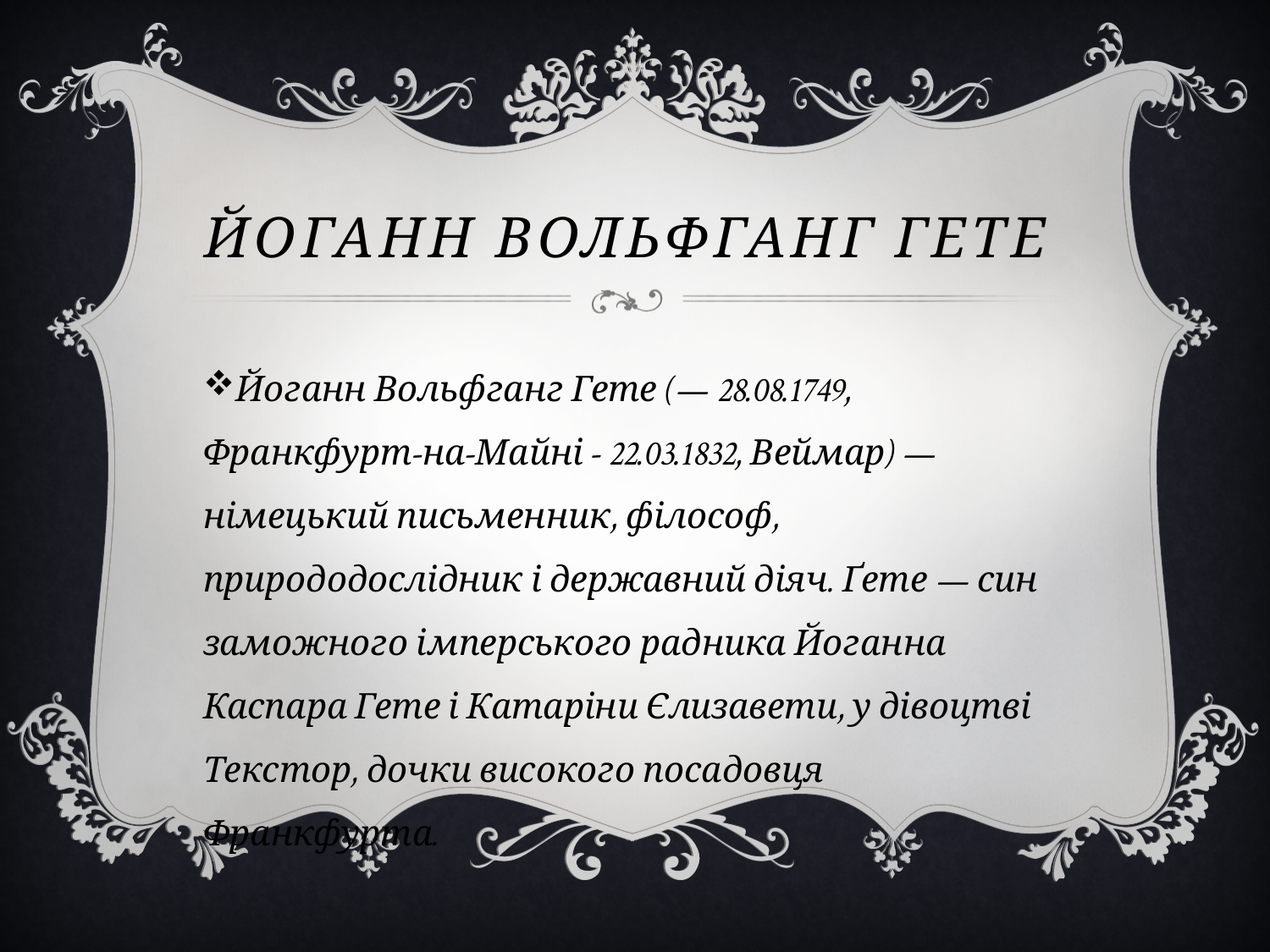

# Йоганн Вольфганг Гете
Йоганн Вольфганг Гете (— 28.08.1749, Франкфурт-на-Майні - 22.03.1832, Веймар) — німецький письменник, філософ, природодослідник і державний діяч. Ґете — син заможного імперського радника Йоганна Каспара Гете і Катаріни Єлизавети, у дівоцтві Текстор, дочки високого посадовця Франкфурта.